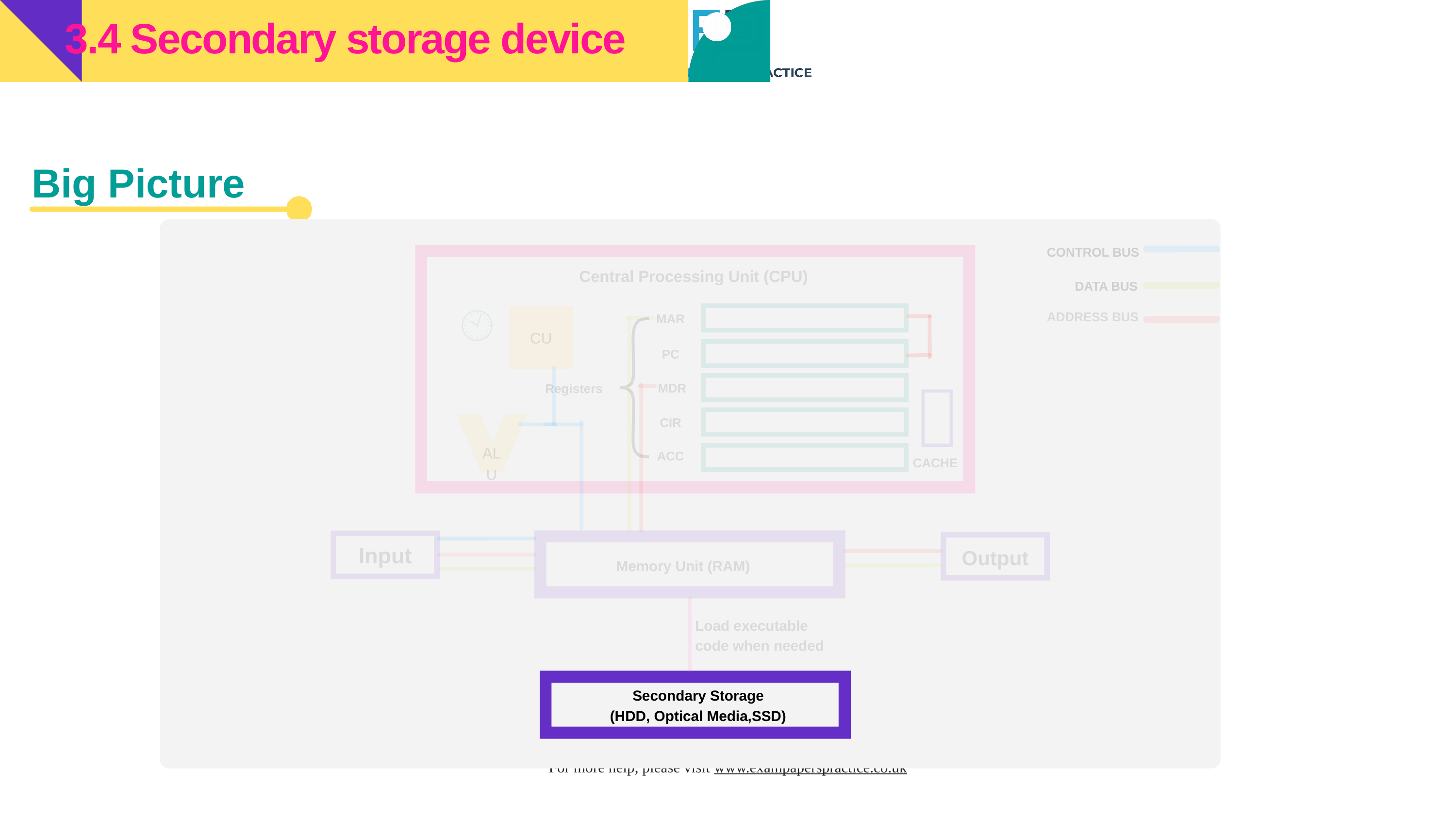

3.4 Secondary storage device
Big Picture

CONTROL BUS

Central Processing Unit (CPU)
DATA BUS

ADDRESS BUS

MAR

CU

PC

MDR
Registers

CIR

ALU

ACC
CACHE

Input

Output

Memory Unit (RAM)

Load executable code when needed

Secondary Storage
(HDD, Optical Media,SSD)